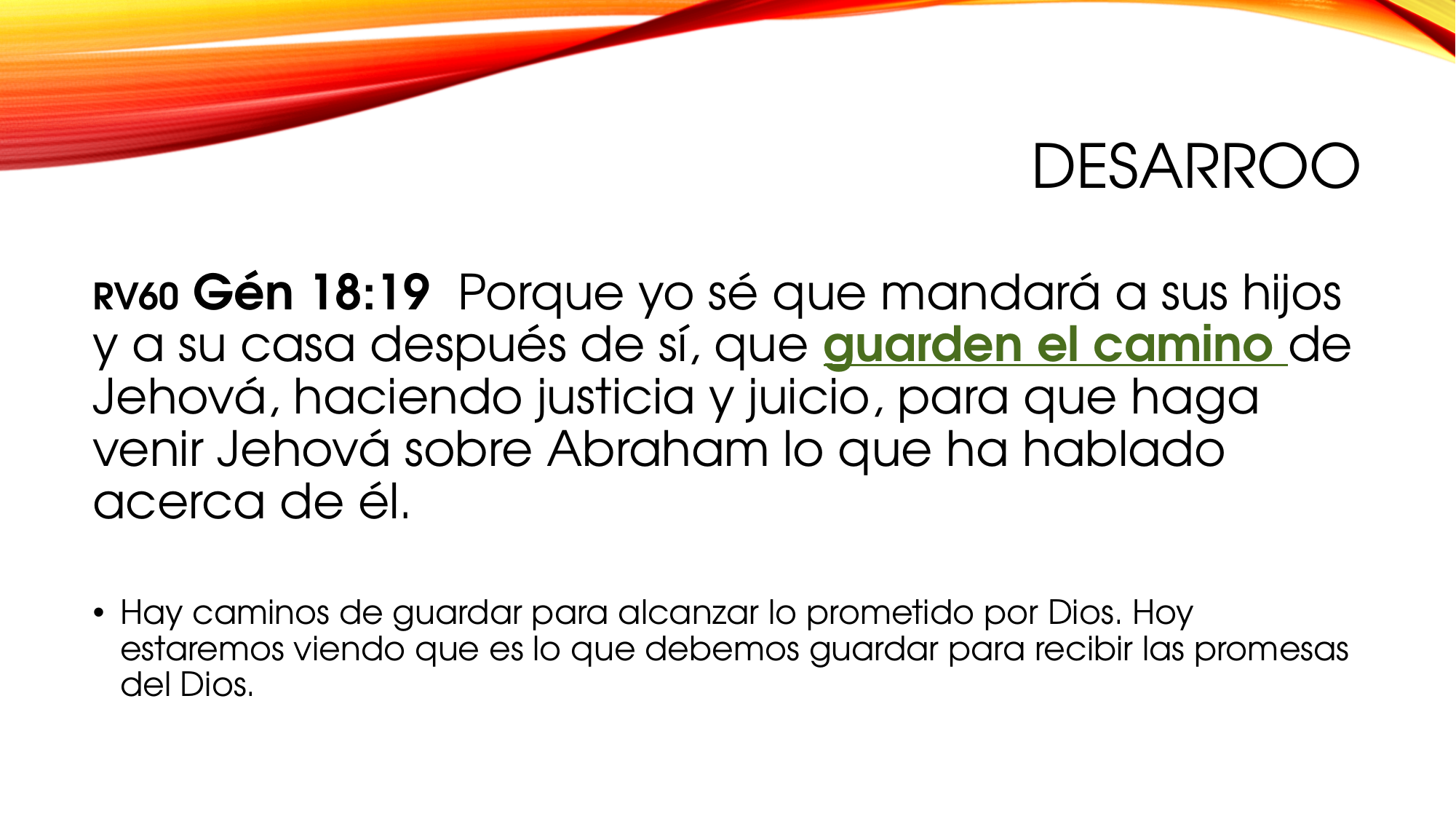

# desarroo
RV60 Gén 18:19  Porque yo sé que mandará a sus hijos y a su casa después de sí, que guarden el camino de Jehová, haciendo justicia y juicio, para que haga venir Jehová sobre Abraham lo que ha hablado acerca de él.

Hay caminos de guardar para alcanzar lo prometido por Dios. Hoy estaremos viendo que es lo que debemos guardar para recibir las promesas del Dios.